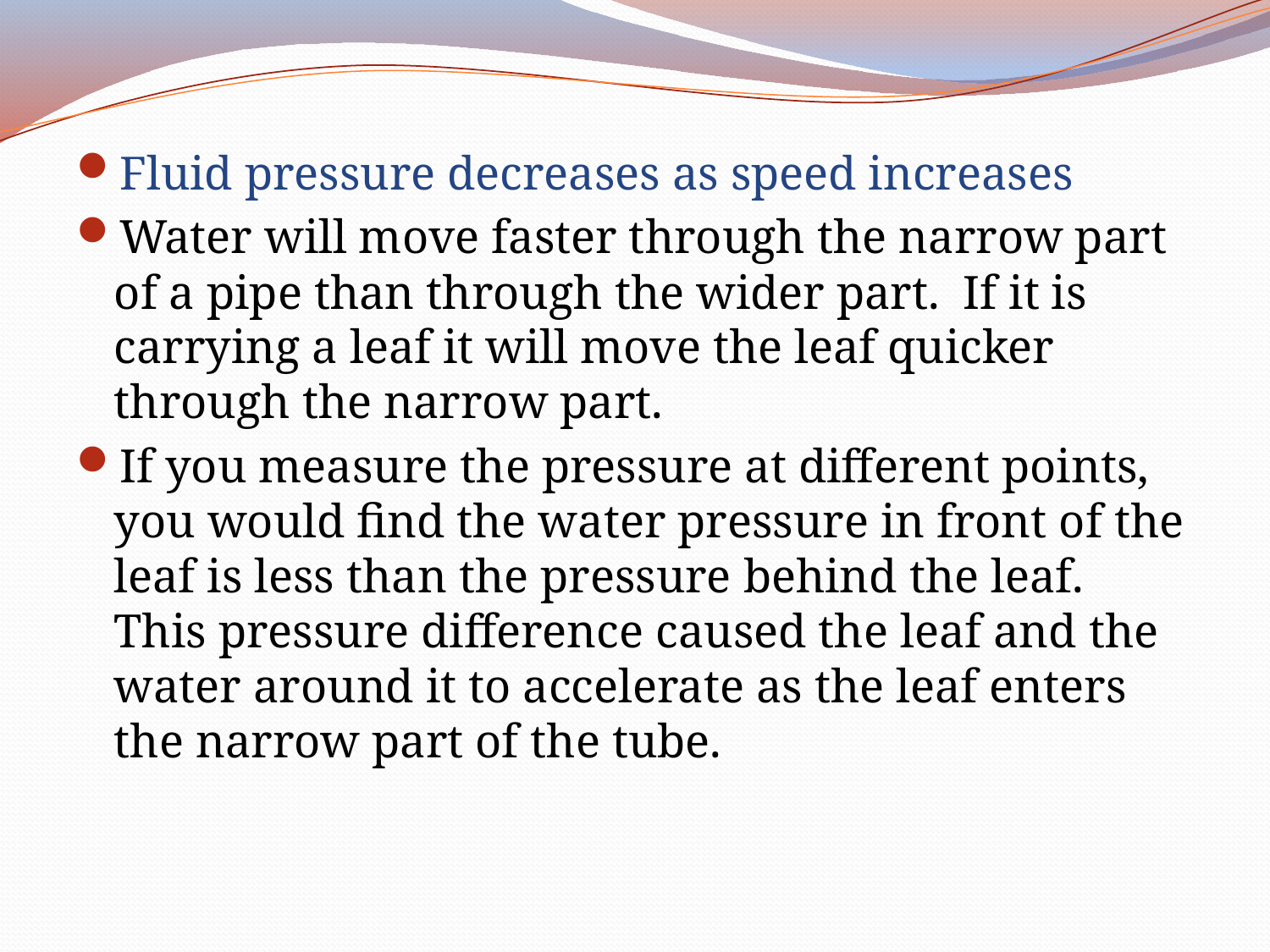

Fluid pressure decreases as speed increases
Water will move faster through the narrow part of a pipe than through the wider part.  If it is carrying a leaf it will move the leaf quicker through the narrow part.
If you measure the pressure at different points, you would find the water pressure in front of the leaf is less than the pressure behind the leaf.  This pressure difference caused the leaf and the water around it to accelerate as the leaf enters the narrow part of the tube.